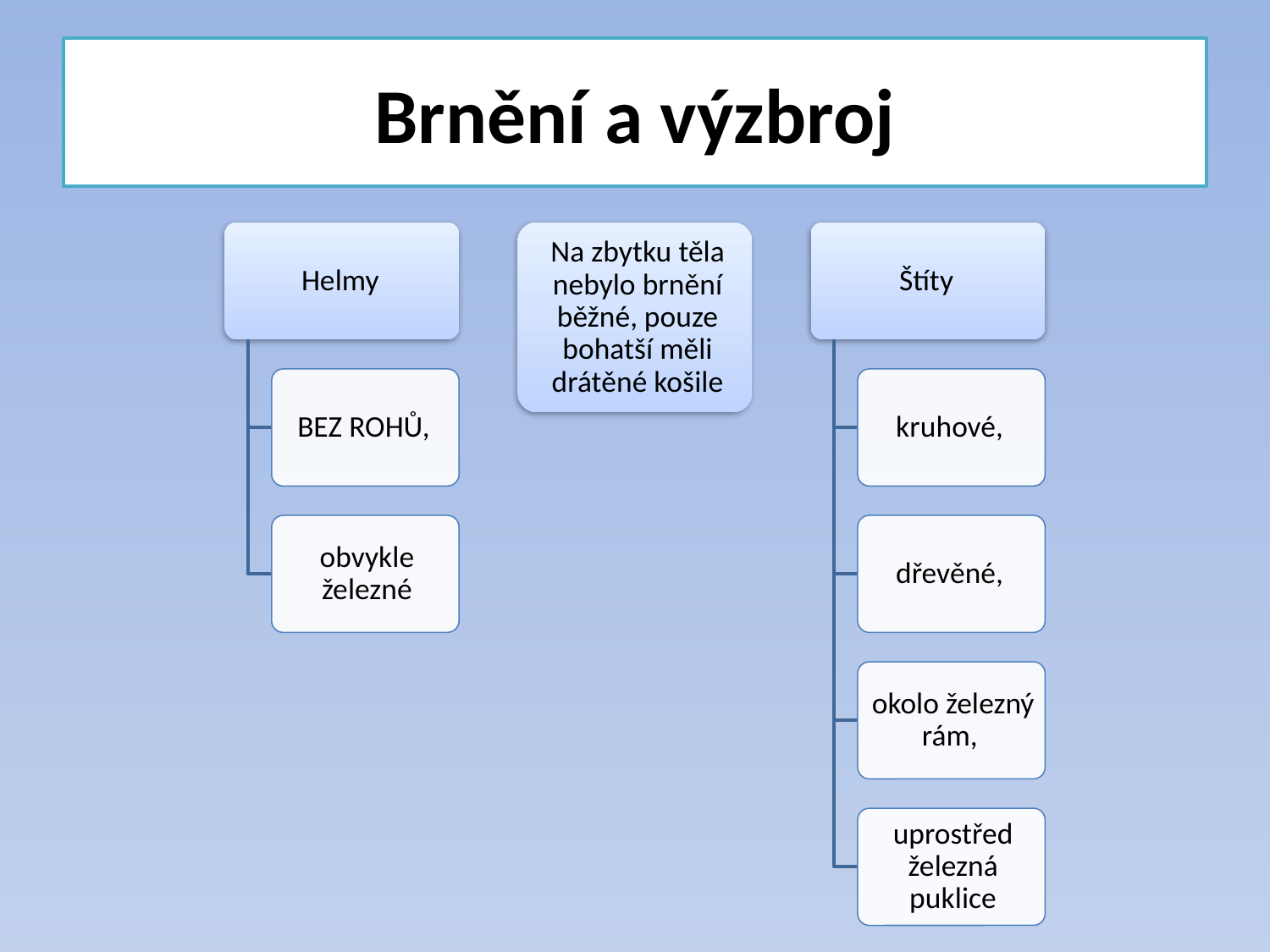

# Brnění a výzbroj
Helmy
BEZ ROHŮ,
obvykle železné
Na zbytku těla nebylo brnění běžné, pouze bohatší měli drátěné košile
Štíty
kruhové,
dřevěné,
okolo železný rám,
uprostřed železná puklice